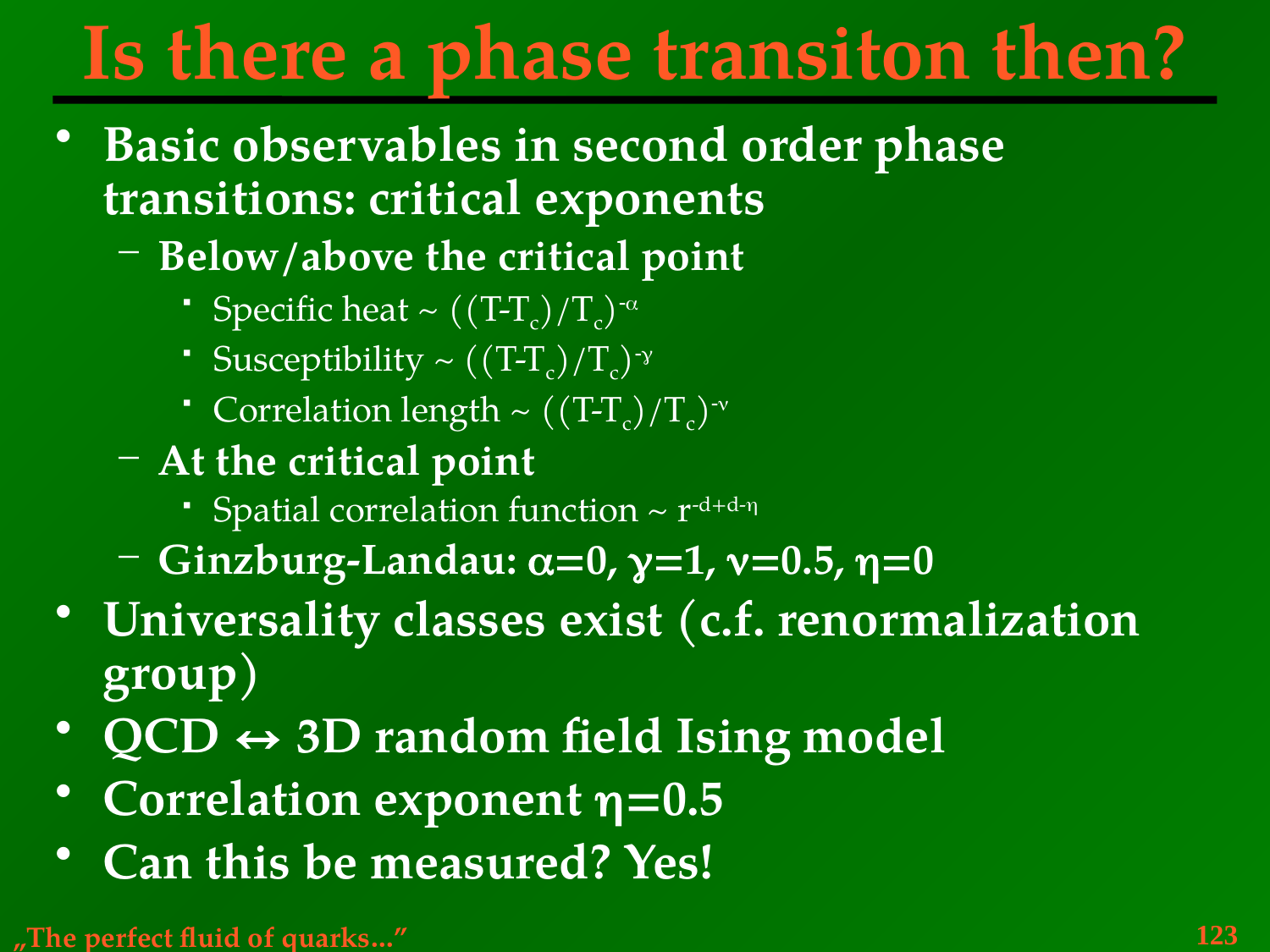

# Is there a phase transiton then?
Basic observables in second order phase transitions: critical exponents
Below/above the critical point
Specific heat ~ ((T-Tc)/Tc)−α
Susceptibility ~ ((T-Tc)/Tc)−γ
Correlation length ~ ((T-Tc)/Tc)−ν
At the critical point
Spatial correlation function ~ r-d+d-η
Ginzburg-Landau: α=0, γ=1, ν=0.5, η=0
Universality classes exist (c.f. renormalization group)
QCD ↔ 3D random field Ising model
Correlation exponent η=0.5
Can this be measured? Yes!
123